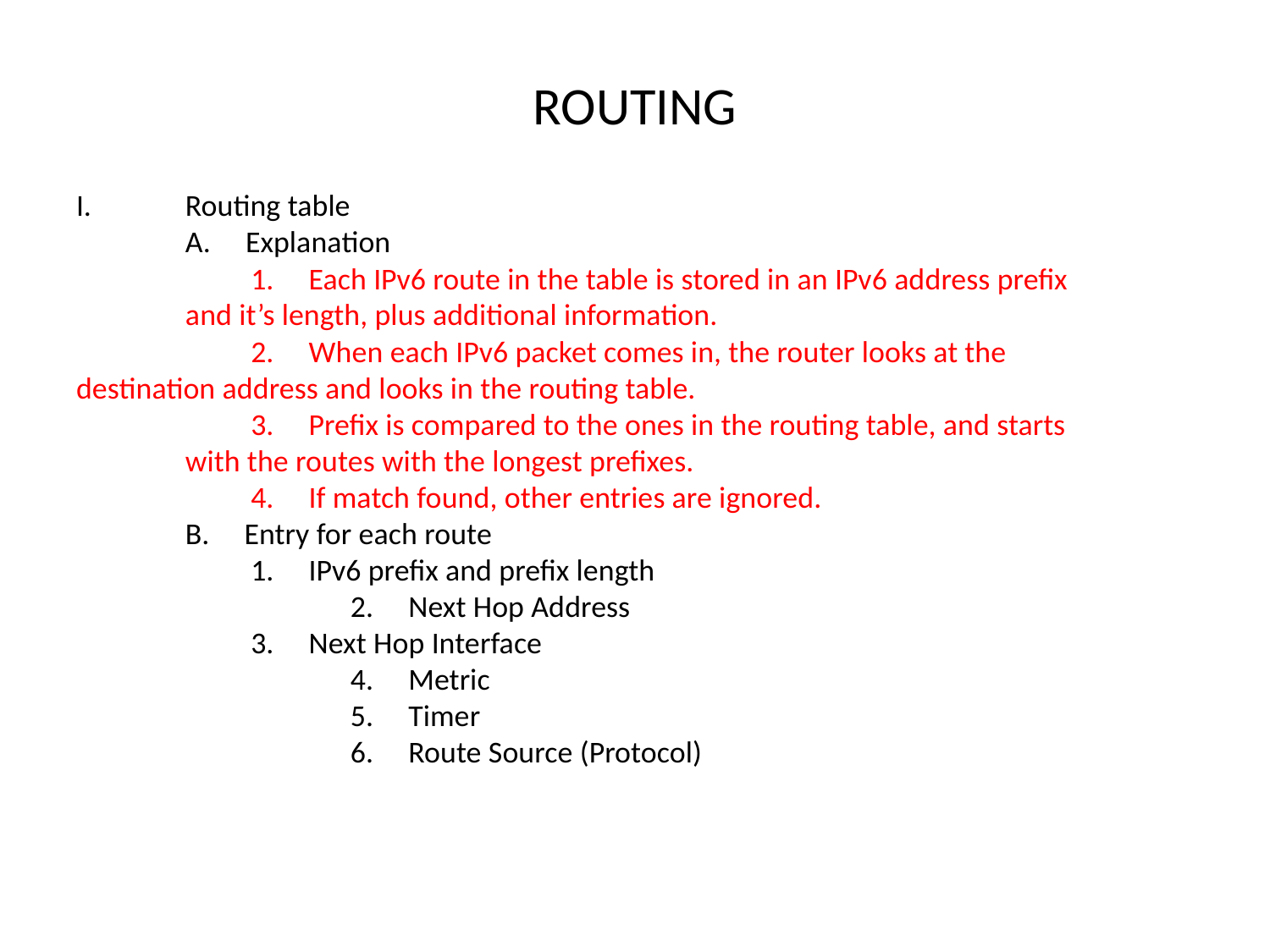

# ROUTING
I.	Routing table
           	A.     Explanation
                         1.     Each IPv6 route in the table is stored in an IPv6 address prefix 			and it’s length, plus additional information.
                         2.     When each IPv6 packet comes in, the router looks at the 			destination address and looks in the routing table.
                         3.     Prefix is compared to the ones in the routing table, and starts 			with the routes with the longest prefixes.
                         4.     If match found, other entries are ignored.
           	B.     Entry for each route
                         1.     IPv6 prefix and prefix length
                	        2.     Next Hop Address
                         3.     Next Hop Interface
                	        4.     Metric
                	        5.     Timer
                	        6.     Route Source (Protocol)